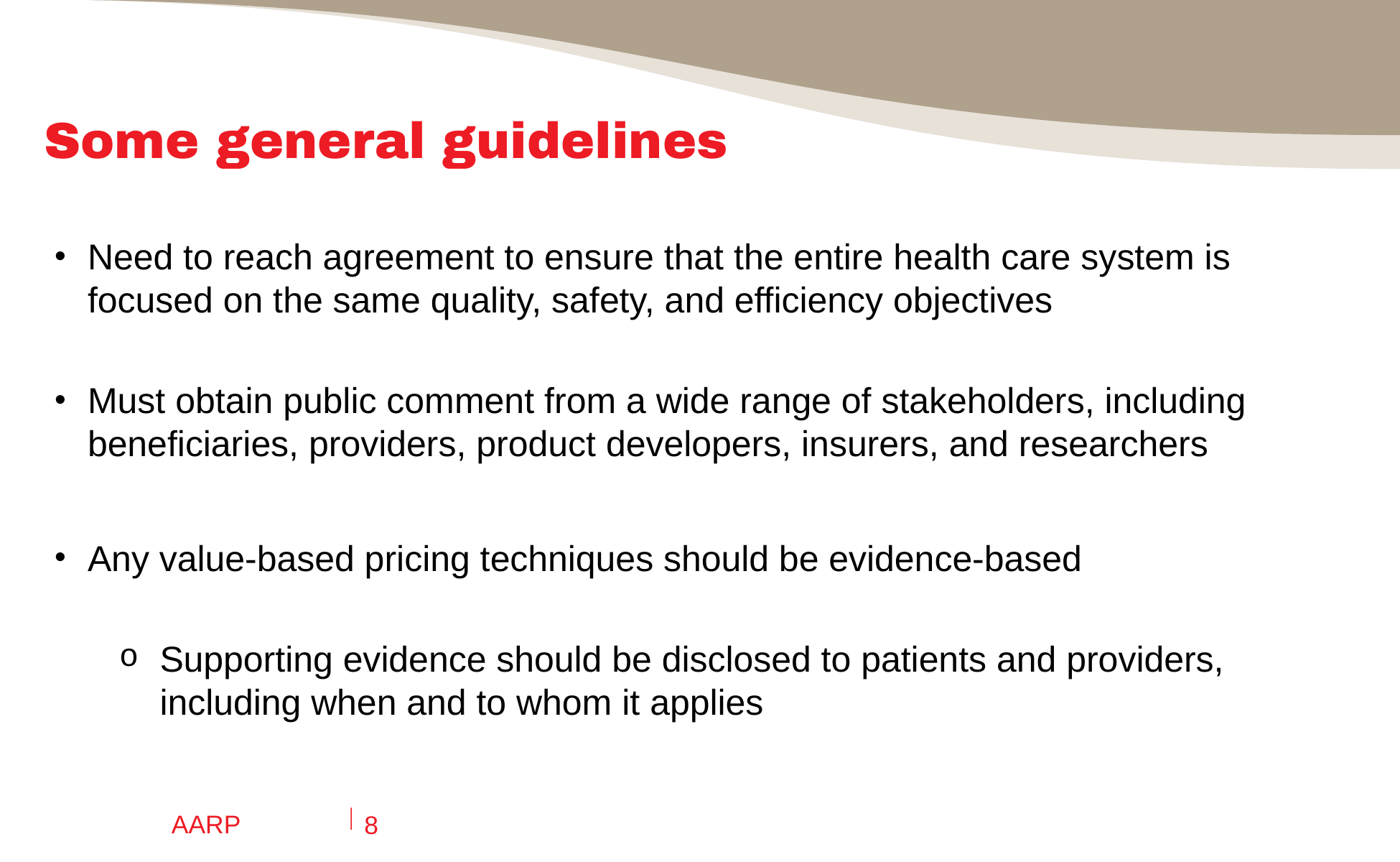

# Some general guidelines
Need to reach agreement to ensure that the entire health care system is focused on the same quality, safety, and efficiency objectives

Must obtain public comment from a wide range of stakeholders, including beneficiaries, providers, product developers, insurers, and researchers

Any value-based pricing techniques should be evidence-based

Supporting evidence should be disclosed to patients and providers, including when and to whom it applies

AARP
8